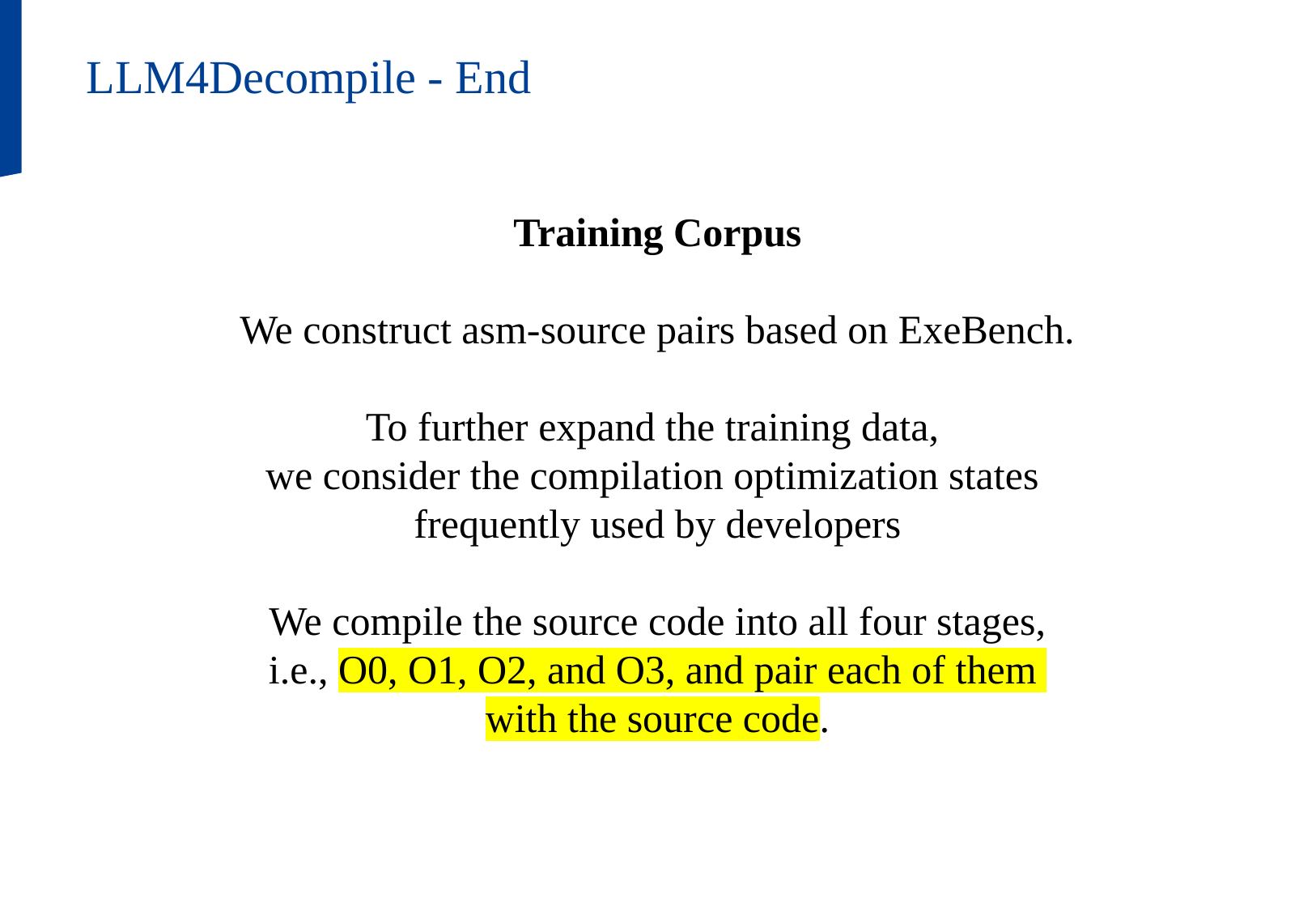

LLM4Decompile - End
Training Corpus

We construct asm-source pairs based on ExeBench.

To further expand the training data,
we consider the compilation optimization states
frequently used by developers

 We compile the source code into all four stages,
i.e., O0, O1, O2, and O3, and pair each of them
with the source code.